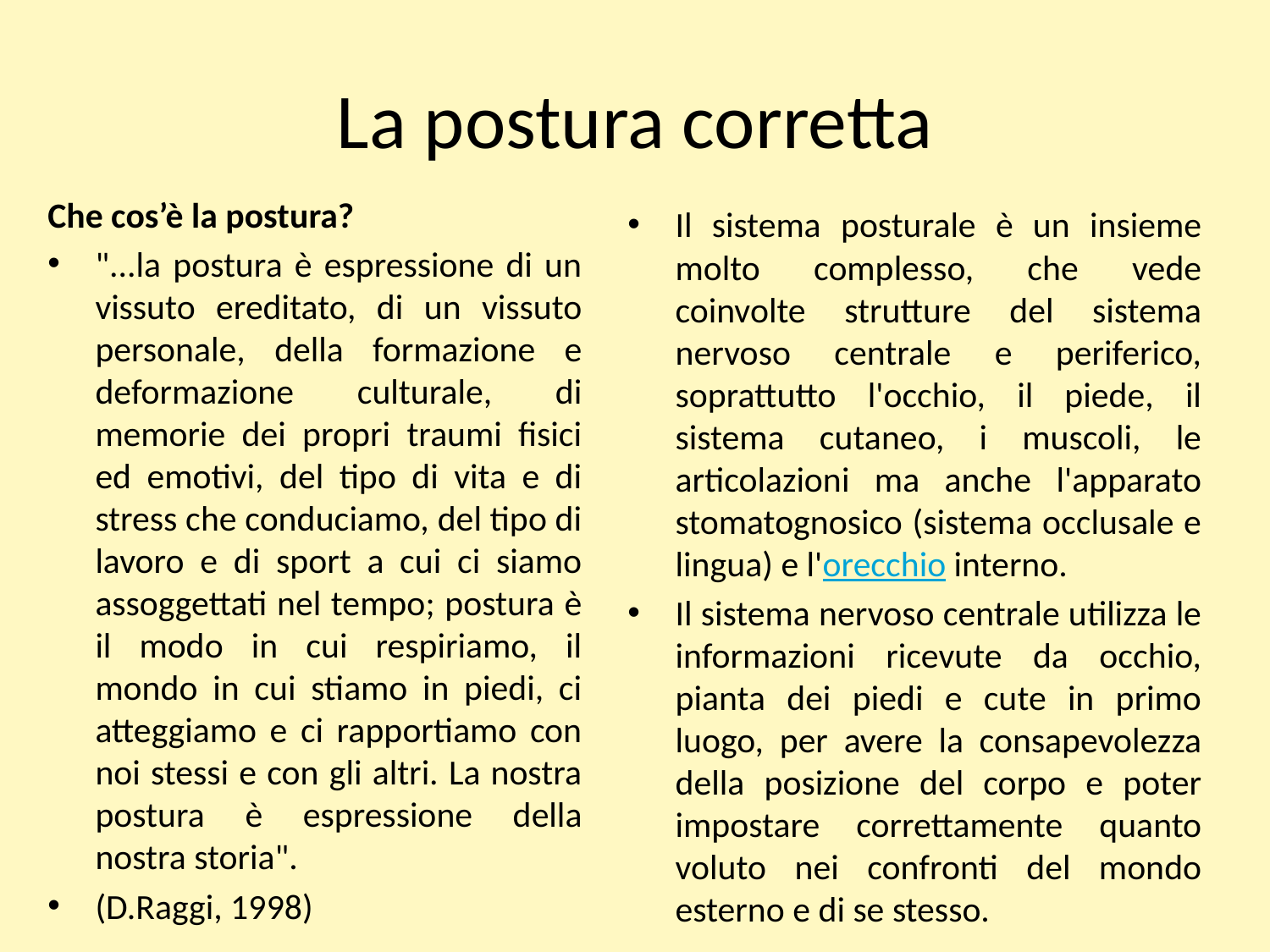

# La postura corretta
Che cos’è la postura?
"...la postura è espressione di un vissuto ereditato, di un vissuto personale, della formazione e deformazione culturale, di memorie dei propri traumi fisici ed emotivi, del tipo di vita e di stress che conduciamo, del tipo di lavoro e di sport a cui ci siamo assoggettati nel tempo; postura è il modo in cui respiriamo, il mondo in cui stiamo in piedi, ci atteggiamo e ci rapportiamo con noi stessi e con gli altri. La nostra postura è espressione della nostra storia".
(D.Raggi, 1998)
Il sistema posturale è un insieme molto complesso, che vede coinvolte strutture del sistema nervoso centrale e periferico, soprattutto l'occhio, il piede, il sistema cutaneo, i muscoli, le articolazioni ma anche l'apparato stomatognosico (sistema occlusale e lingua) e l'orecchio interno.
Il sistema nervoso centrale utilizza le informazioni ricevute da occhio, pianta dei piedi e cute in primo luogo, per avere la consapevolezza della posizione del corpo e poter impostare correttamente quanto voluto nei confronti del mondo esterno e di se stesso.